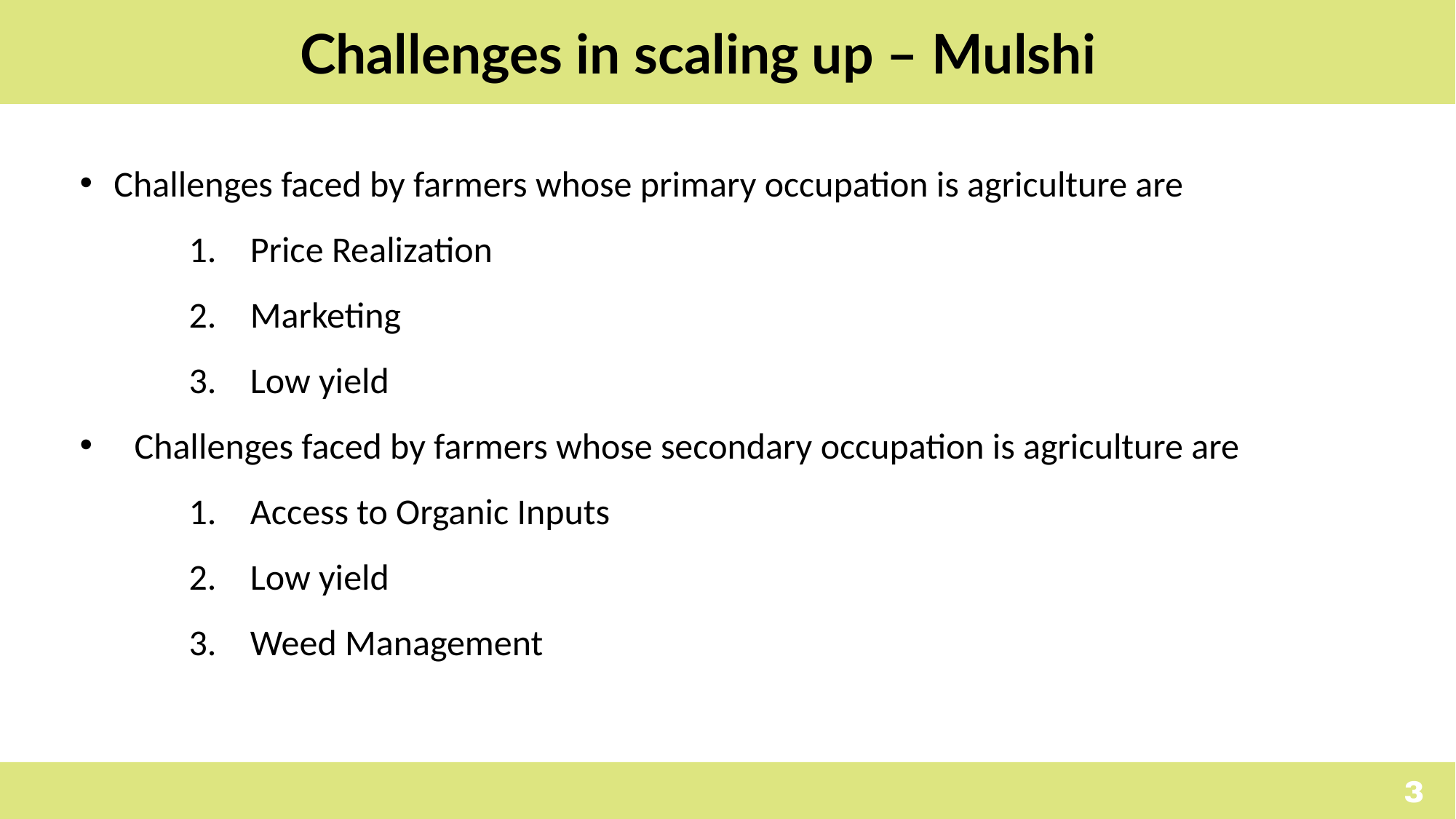

Challenges in scaling up – Mulshi
Challenges faced by farmers whose primary occupation is agriculture are
Price Realization
Marketing
Low yield
Challenges faced by farmers whose secondary occupation is agriculture are
Access to Organic Inputs
Low yield
Weed Management

3